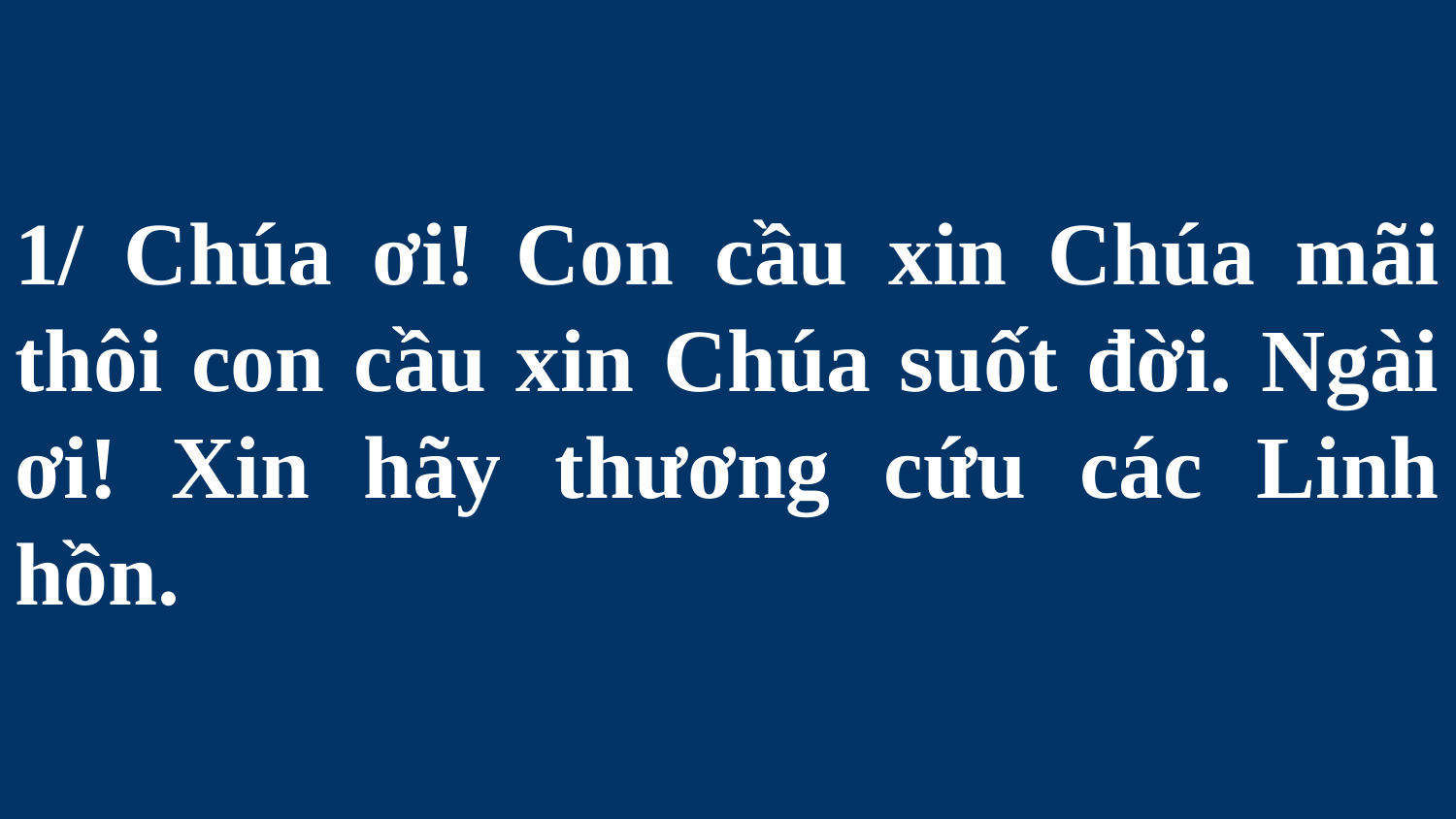

# 1/ Chúa ơi! Con cầu xin Chúa mãi thôi con cầu xin Chúa suốt đời. Ngài ơi! Xin hãy thương cứu các Linh hồn.